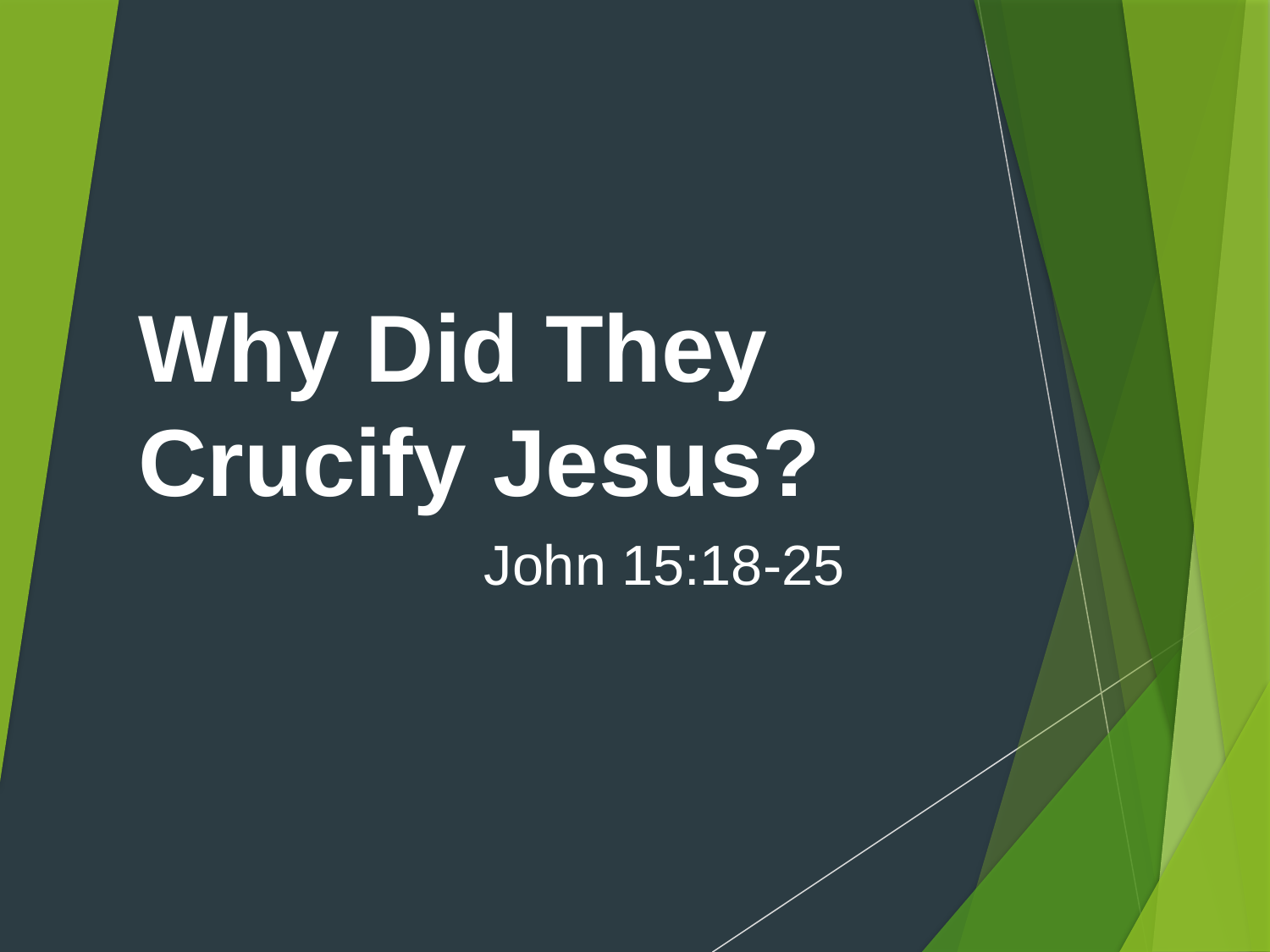

# Why Did They Crucify Jesus?
John 15:18-25